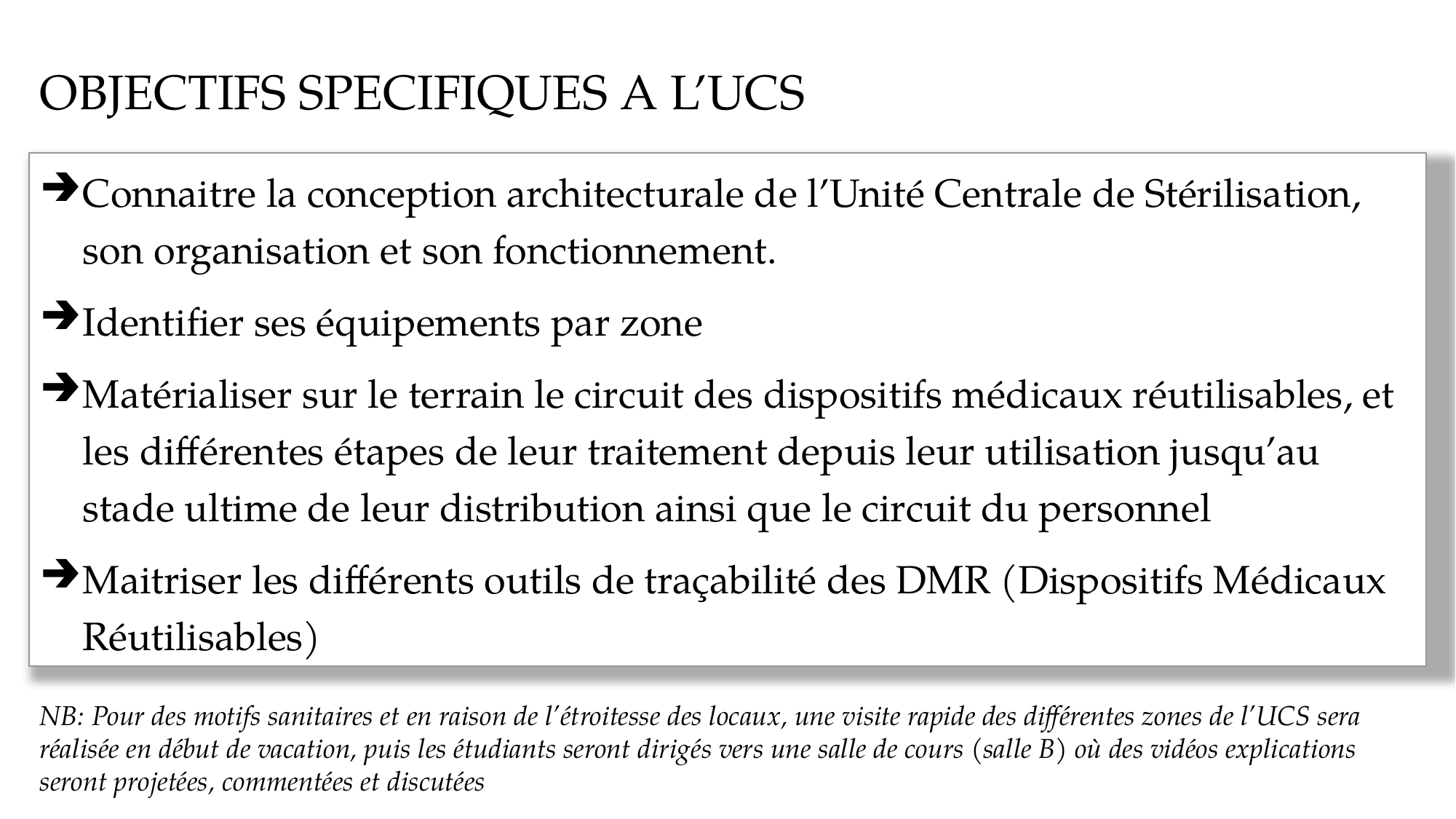

# OBJECTIFS SPECIFIQUES A L’UCS
Connaitre la conception architecturale de l’Unité Centrale de Stérilisation, son organisation et son fonctionnement.
Identifier ses équipements par zone
Matérialiser sur le terrain le circuit des dispositifs médicaux réutilisables, et les différentes étapes de leur traitement depuis leur utilisation jusqu’au stade ultime de leur distribution ainsi que le circuit du personnel
Maitriser les différents outils de traçabilité des DMR (Dispositifs Médicaux Réutilisables)
NB: Pour des motifs sanitaires et en raison de l’étroitesse des locaux, une visite rapide des différentes zones de l’UCS sera réalisée en début de vacation, puis les étudiants seront dirigés vers une salle de cours (salle B) où des vidéos explications seront projetées, commentées et discutées